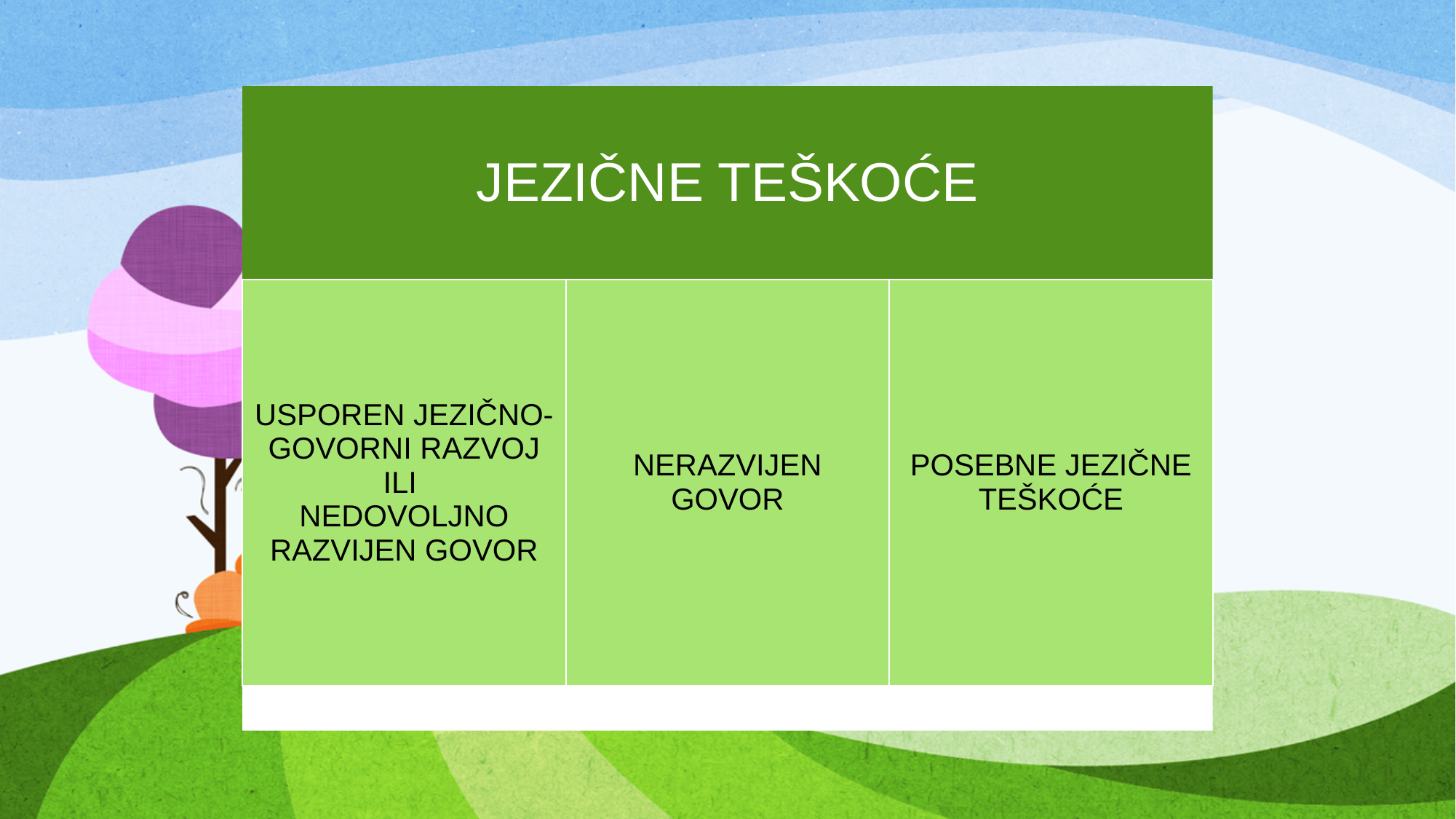

JEZIČNE TEŠKOĆE
USPOREN JEZIČNO-GOVORNI RAZVOJ ILI
NEDOVOLJNO RAZVIJEN GOVOR
NERAZVIJEN GOVOR
POSEBNE JEZIČNE TEŠKOĆE
#